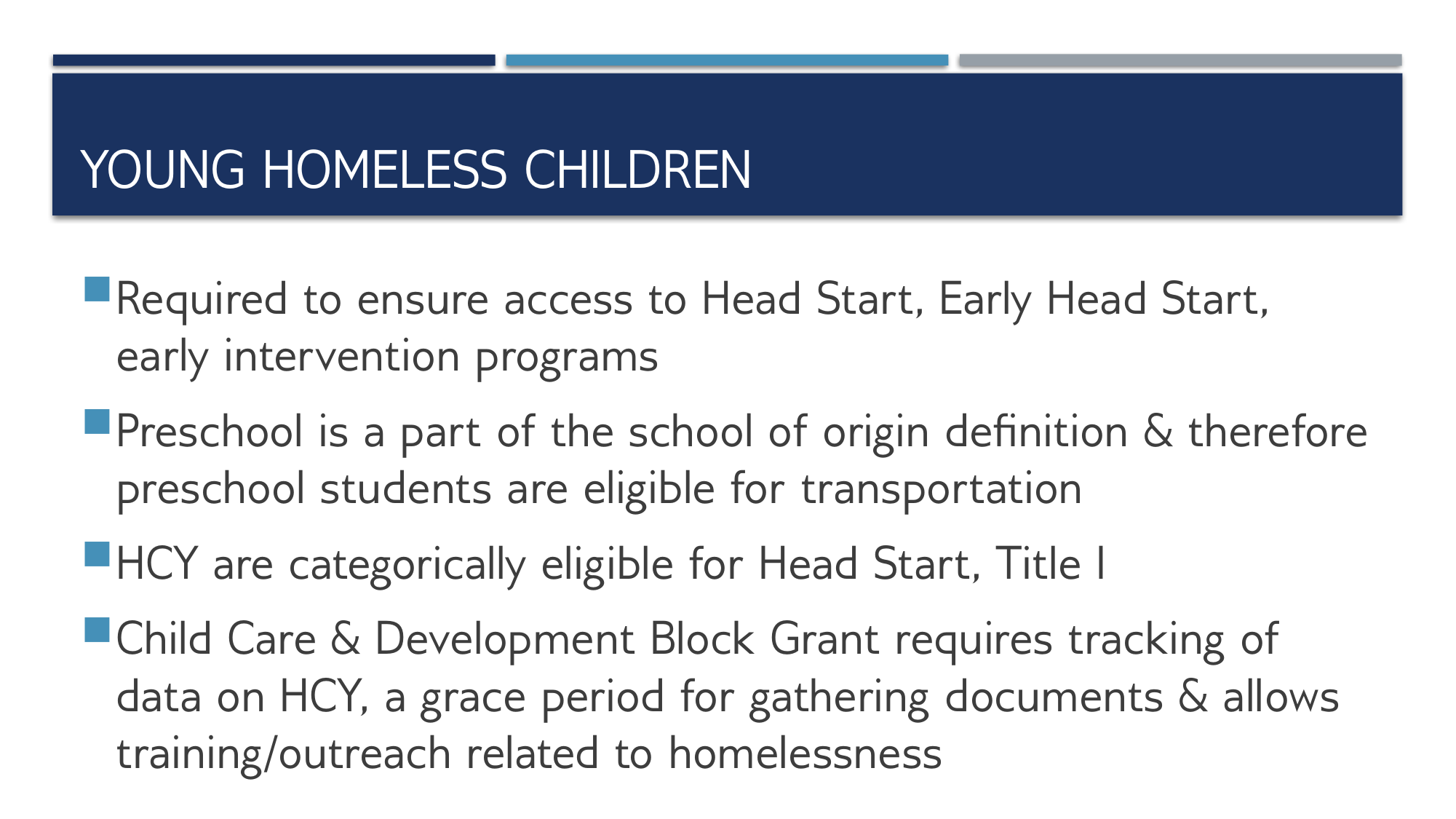

# Young homeless children
Required to ensure access to Head Start, Early Head Start, early intervention programs
Preschool is a part of the school of origin definition & therefore preschool students are eligible for transportation
HCY are categorically eligible for Head Start, Title I
Child Care & Development Block Grant requires tracking of data on HCY, a grace period for gathering documents & allows training/outreach related to homelessness